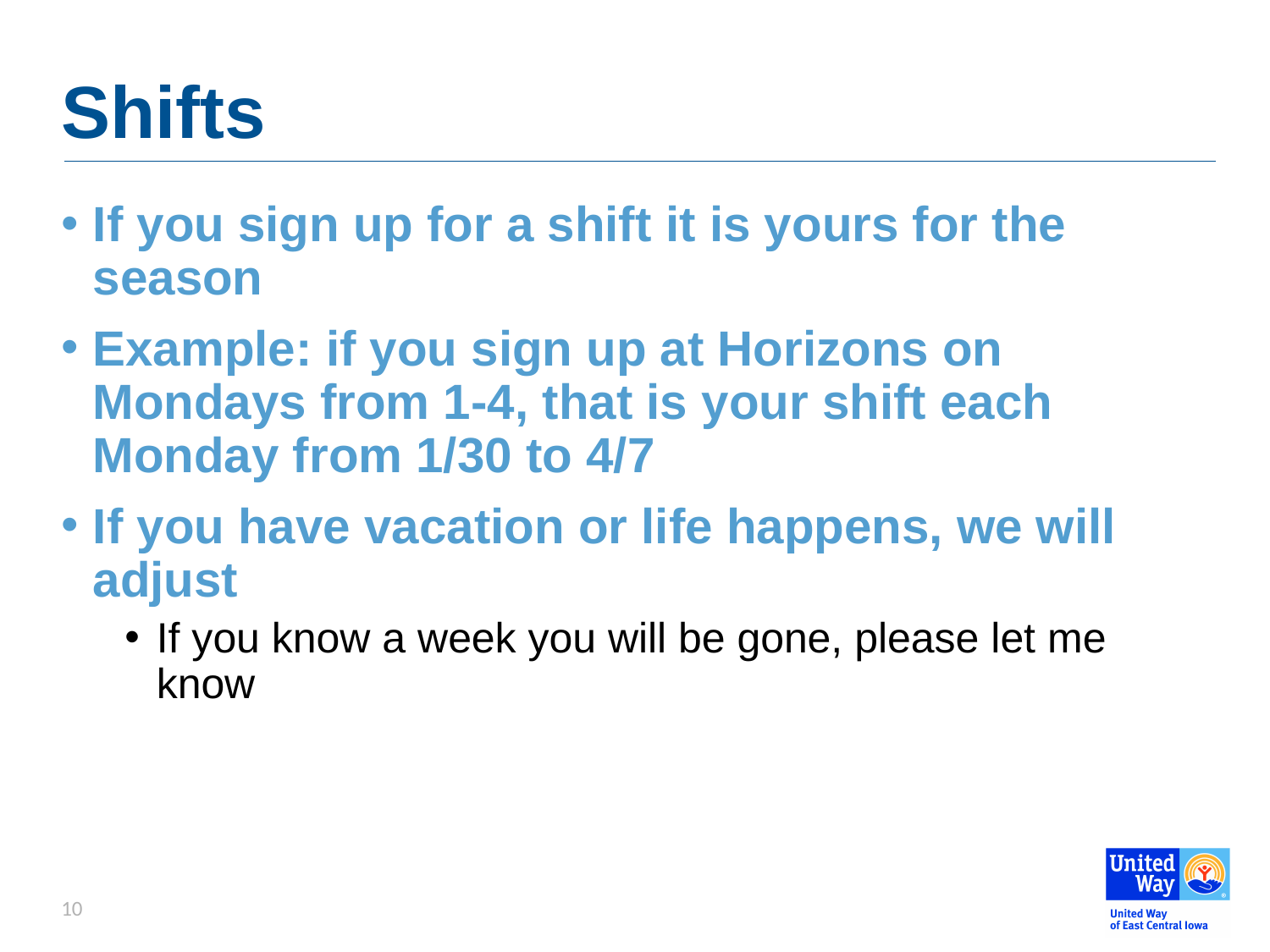

# Shifts
If you sign up for a shift it is yours for the season
Example: if you sign up at Horizons on Mondays from 1-4, that is your shift each Monday from 1/30 to 4/7
If you have vacation or life happens, we will adjust
If you know a week you will be gone, please let me know
10